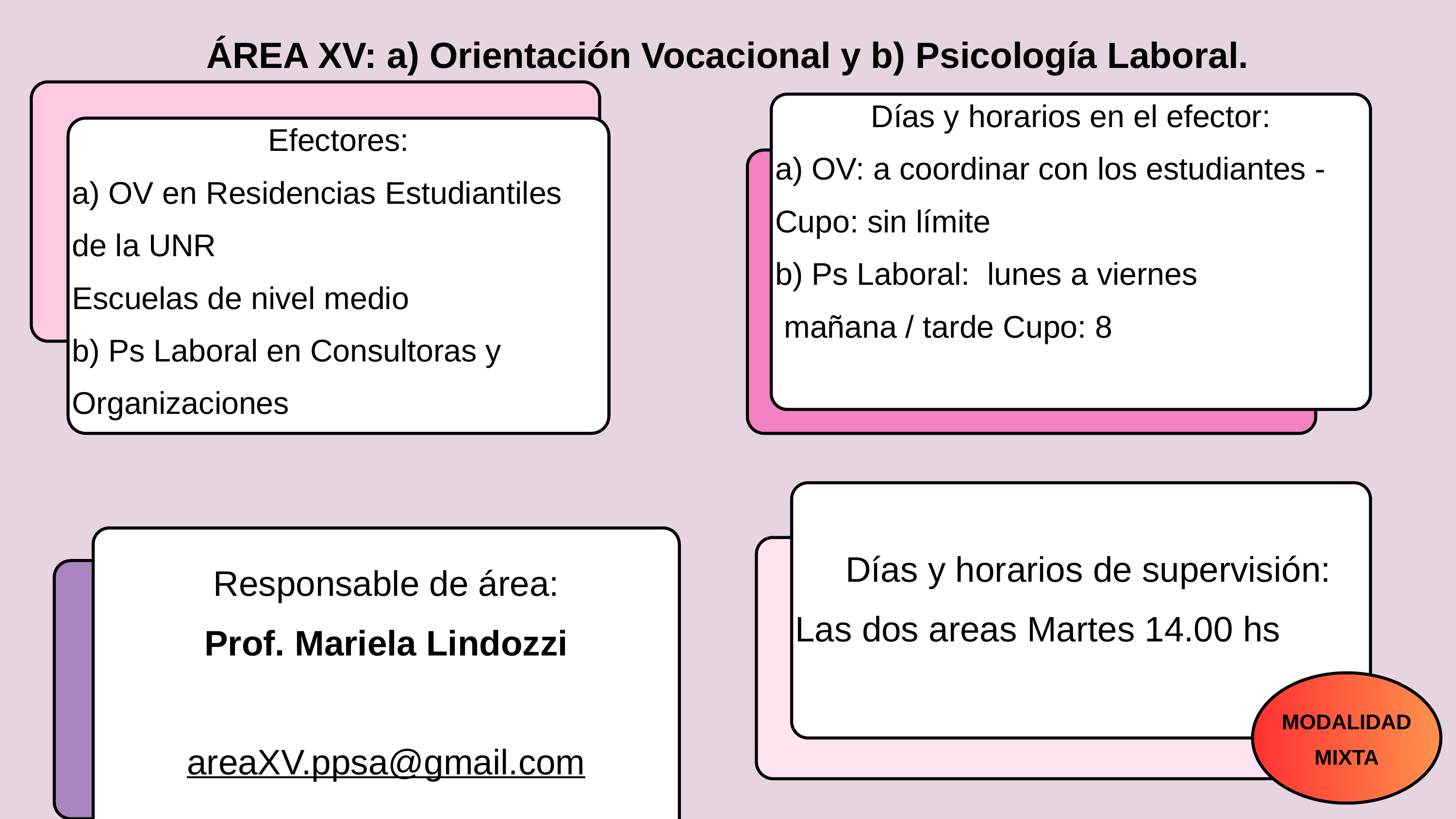

ÁREA XV: a) Orientación Vocacional y b) Psicología Laboral.

Días y horarios en el efector:
a) OV: a coordinar con los estudiantes - Cupo: sin límite
b) Ps Laboral:  lunes a viernes
 mañana / tarde Cupo: 8

Efectores:
a) OV en Residencias Estudiantiles de la UNR
Escuelas de nivel medio
b) Ps Laboral en Consultoras y Organizaciones

Responsable de área:
Prof. Mariela Lindozzi

areaXV.ppsa@gmail.com

Días y horarios de supervisión:
Las dos areas Martes 14.00 hs

MODALIDAD MIXTA